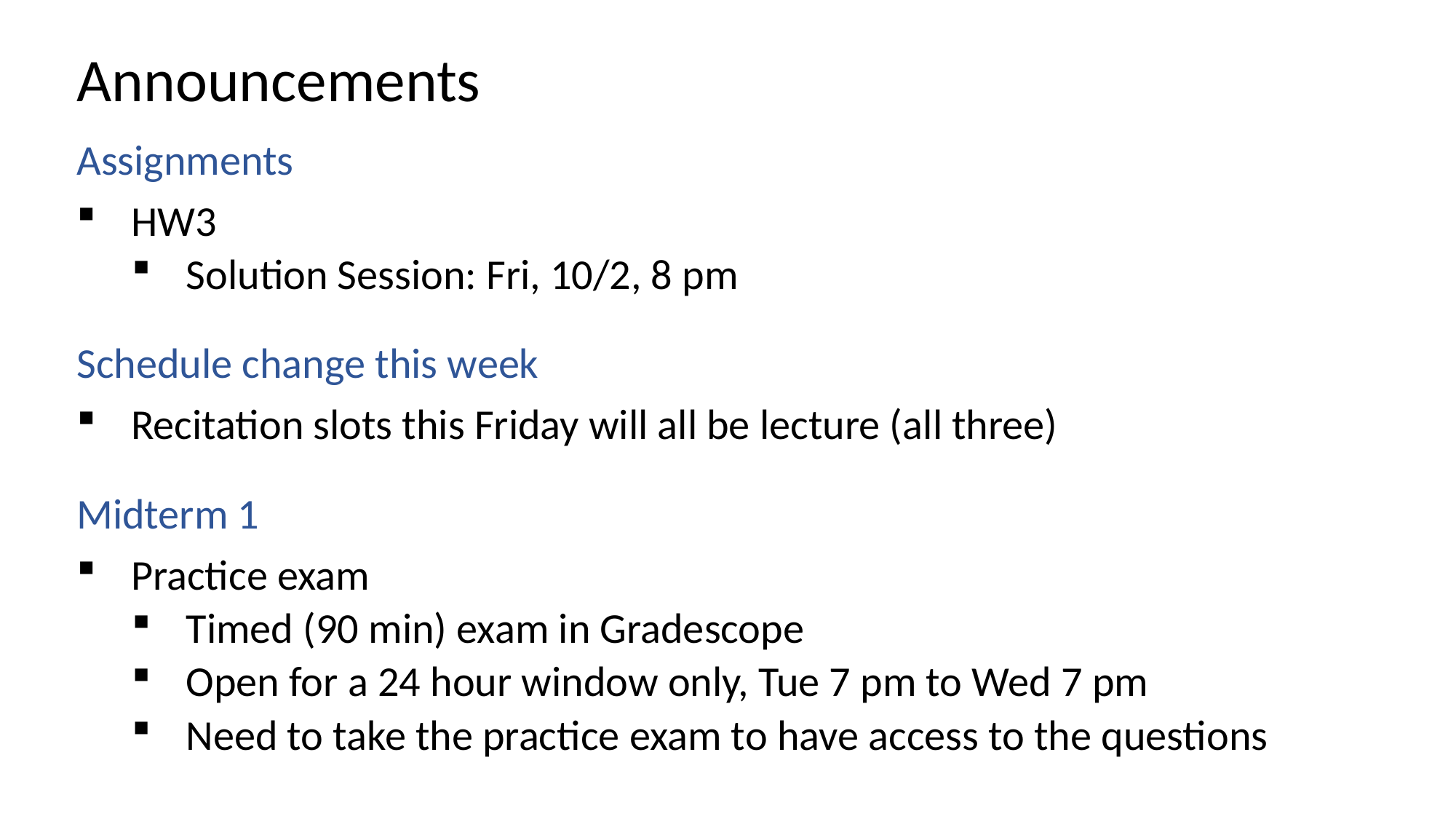

# Announcements
Assignments
HW3
Solution Session: Fri, 10/2, 8 pm

Schedule change this week
Recitation slots this Friday will all be lecture (all three)

Midterm 1
Practice exam
Timed (90 min) exam in Gradescope
Open for a 24 hour window only, Tue 7 pm to Wed 7 pm
Need to take the practice exam to have access to the questions